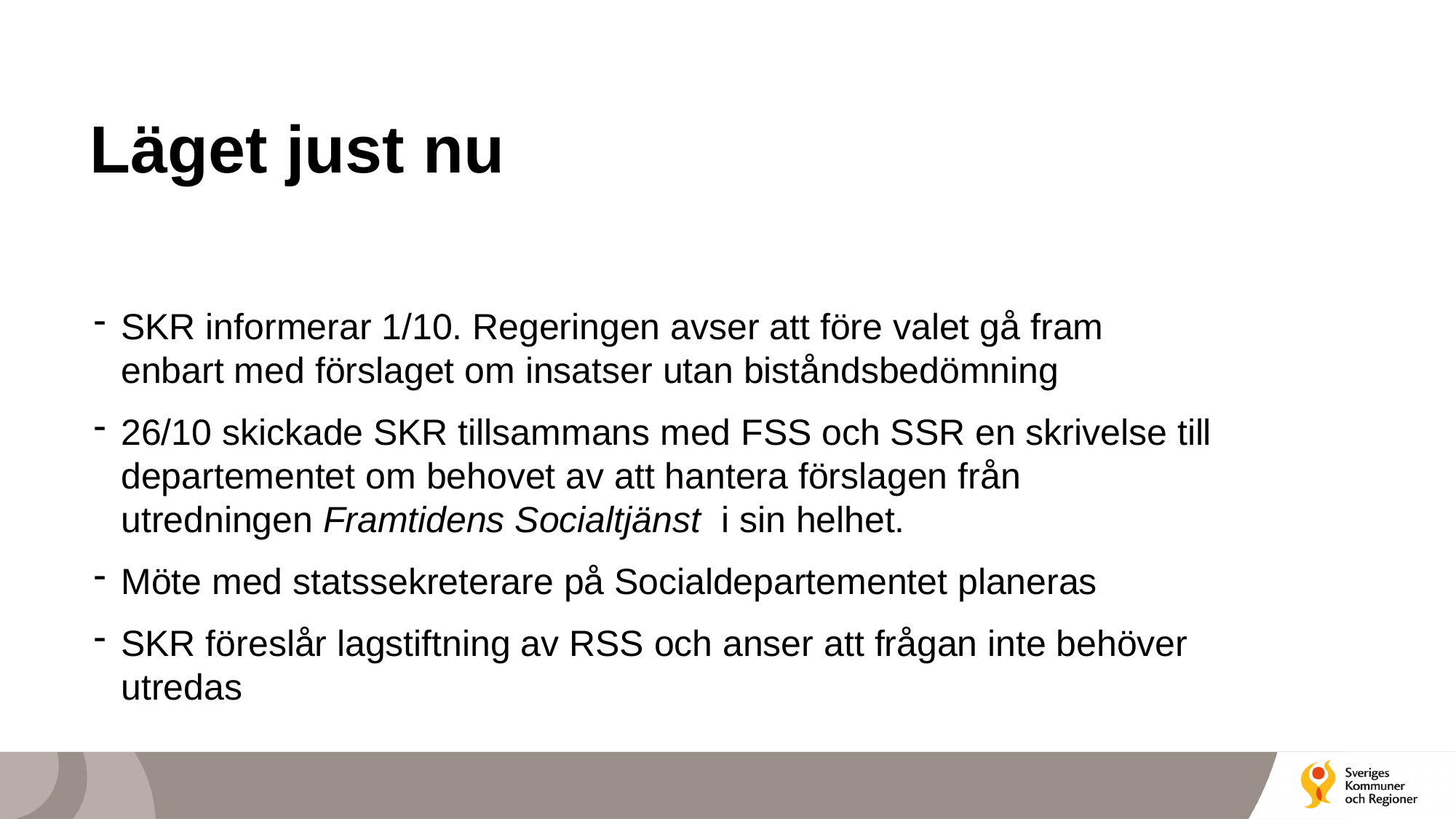

# Läget just nu
SKR informerar 1/10. Regeringen avser att före valet gå fram enbart med förslaget om insatser utan biståndsbedömning
26/10 skickade SKR tillsammans med FSS och SSR en skrivelse till departementet om behovet av att hantera förslagen från utredningen Framtidens Socialtjänst  i sin helhet.
Möte med statssekreterare på Socialdepartementet planeras
SKR föreslår lagstiftning av RSS och anser att frågan inte behöver utredas